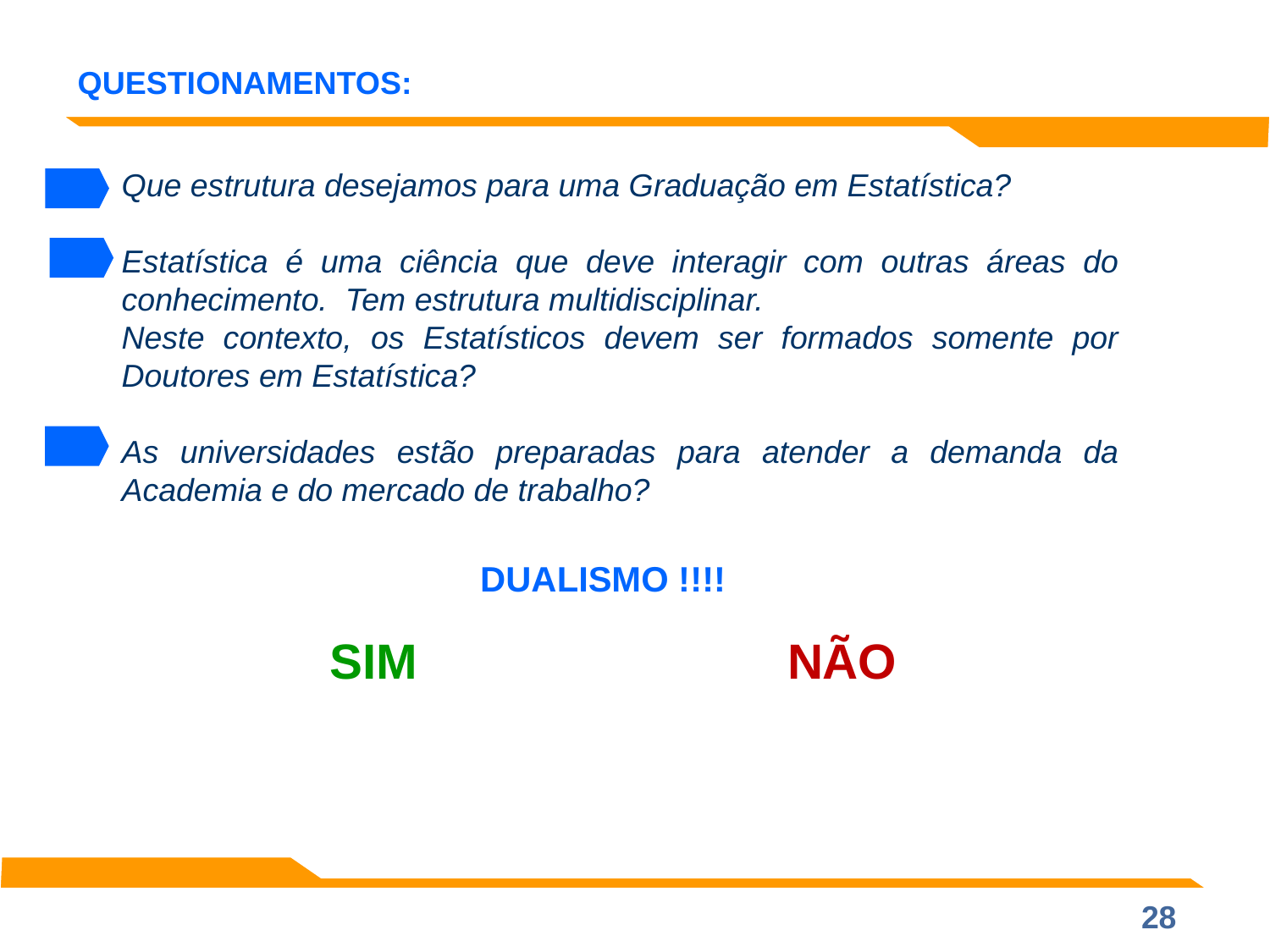

QUESTIONAMENTOS:
Que estrutura desejamos para uma Graduação em Estatística?

Estatística é uma ciência que deve interagir com outras áreas do conhecimento.  Tem estrutura multidisciplinar.
Neste contexto, os Estatísticos devem ser formados somente por Doutores em Estatística?

As universidades estão preparadas para atender a demanda da Academia e do mercado de trabalho?

DUALISMO !!!!
SIM
NÃO